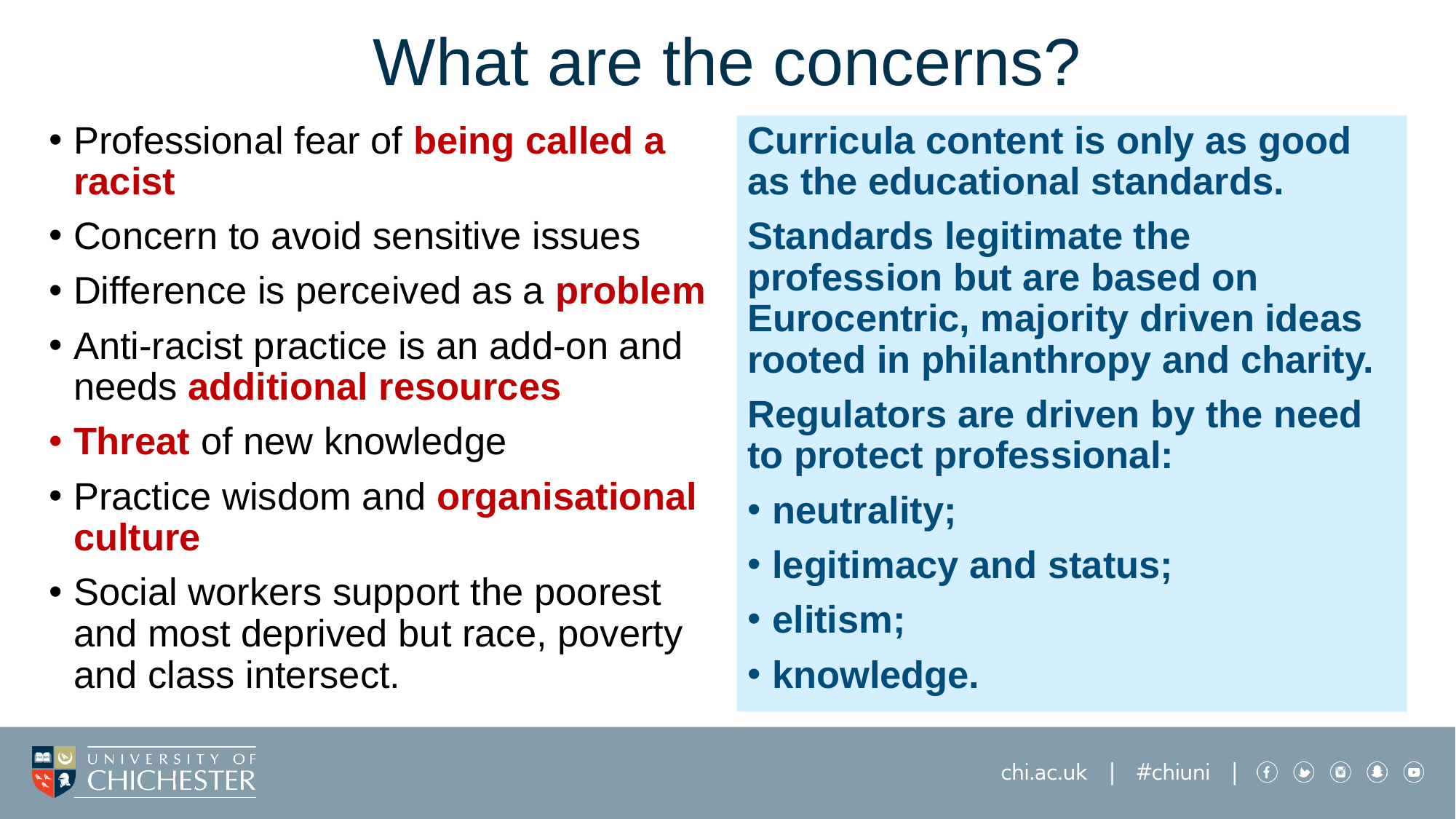

# What are the concerns?
Professional fear of being called a racist
Concern to avoid sensitive issues
Difference is perceived as a problem
Anti-racist practice is an add-on and needs additional resources
Threat of new knowledge
Practice wisdom and organisational culture
Social workers support the poorest and most deprived but race, poverty and class intersect.

Curricula content is only as good as the educational standards.
Standards legitimate the profession but are based on Eurocentric, majority driven ideas rooted in philanthropy and charity.
Regulators are driven by the need to protect professional:
neutrality;
legitimacy and status;
elitism;
knowledge.